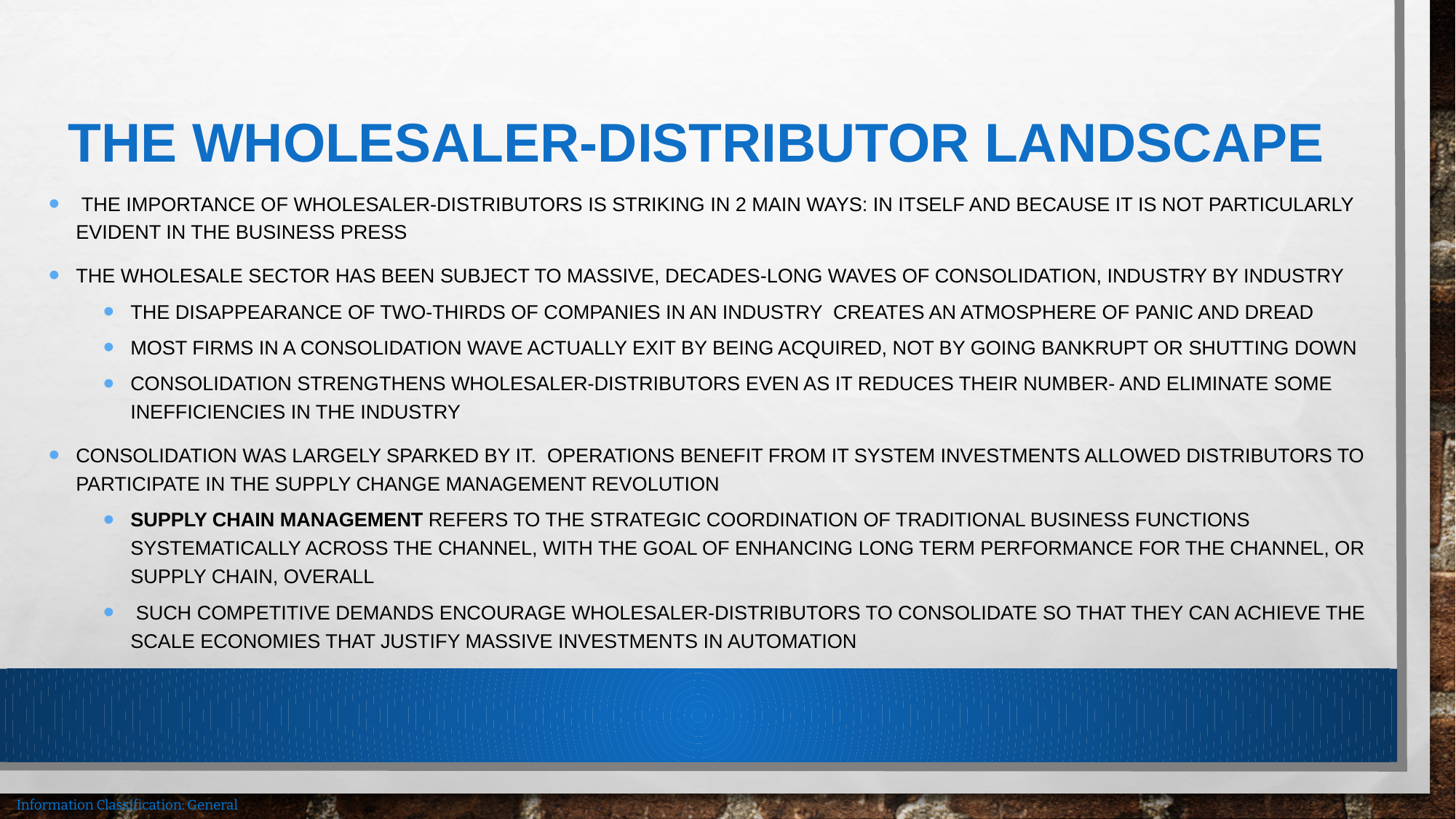

# The wholesaler-distributor landscape
 The importance of wholesaler-distributors is striking in 2 main ways: in itself and because it is not particularly evident in the business press
The wholesale sector has been subject to massive, decades-long waves of consolidation, industry by industry
The disappearance of two-thirds of companies in an industry  creates an atmosphere of panic and dread
most firms in a consolidation wave actually exit by being acquired, not by going bankrupt or shutting down
consolidation strengthens wholesaler-distributors even as it reduces their number- and eliminate some inefficiencies in the industry
Consolidation was largely sparked by IT.  Operations benefit from IT system investments allowed Distributors to participate in the supply change management revolution
Supply chain management refers to the strategic coordination of traditional business functions systematically across the channel, with the goal of enhancing long term performance for the channel, or supply chain, overall
 Such competitive demands encourage wholesaler-distributors to consolidate so that they can achieve the scale economies that justify massive investments in automation